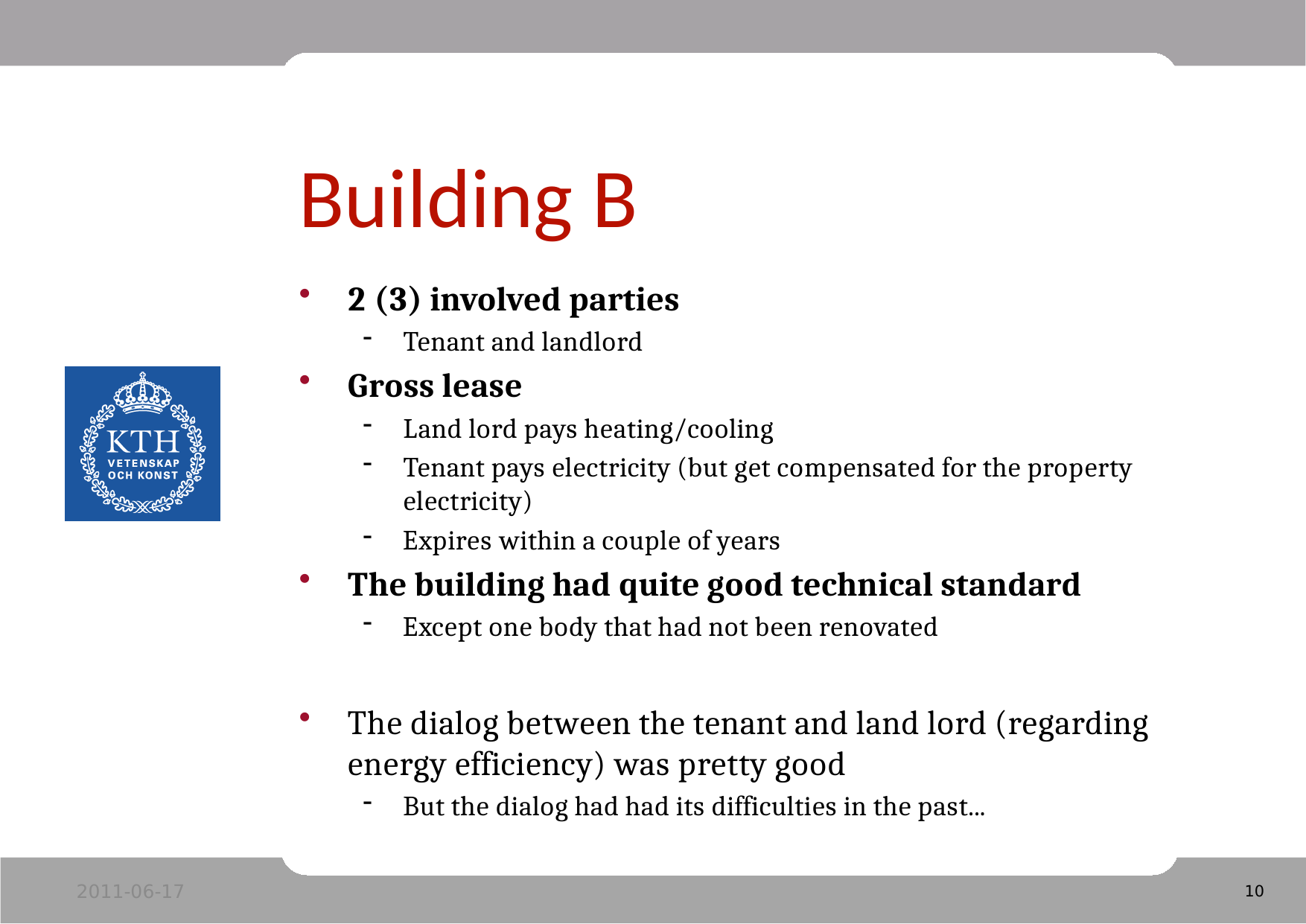

# Building B
2 (3) involved parties
Tenant and landlord
Gross lease
Land lord pays heating/cooling
Tenant pays electricity (but get compensated for the property electricity)
Expires within a couple of years
The building had quite good technical standard
Except one body that had not been renovated

The dialog between the tenant and land lord (regarding energy efficiency) was pretty good
But the dialog had had its difficulties in the past...

2011-06-17